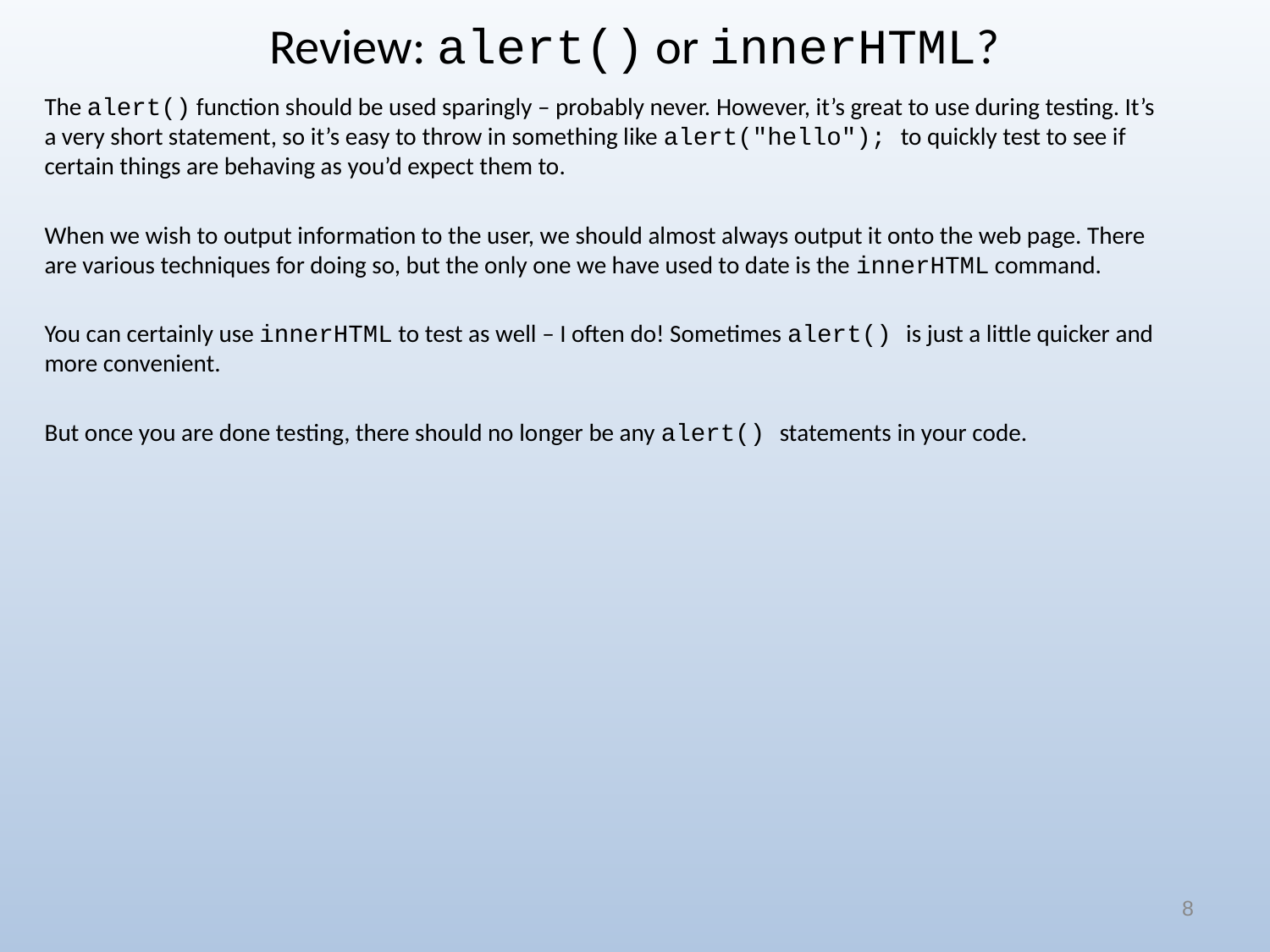

# Review: alert() or innerHTML?
The alert() function should be used sparingly – probably never. However, it’s great to use during testing. It’s a very short statement, so it’s easy to throw in something like alert("hello"); to quickly test to see if certain things are behaving as you’d expect them to.

When we wish to output information to the user, we should almost always output it onto the web page. There are various techniques for doing so, but the only one we have used to date is the innerHTML command.

You can certainly use innerHTML to test as well – I often do! Sometimes alert() is just a little quicker and more convenient.

But once you are done testing, there should no longer be any alert() statements in your code.
8